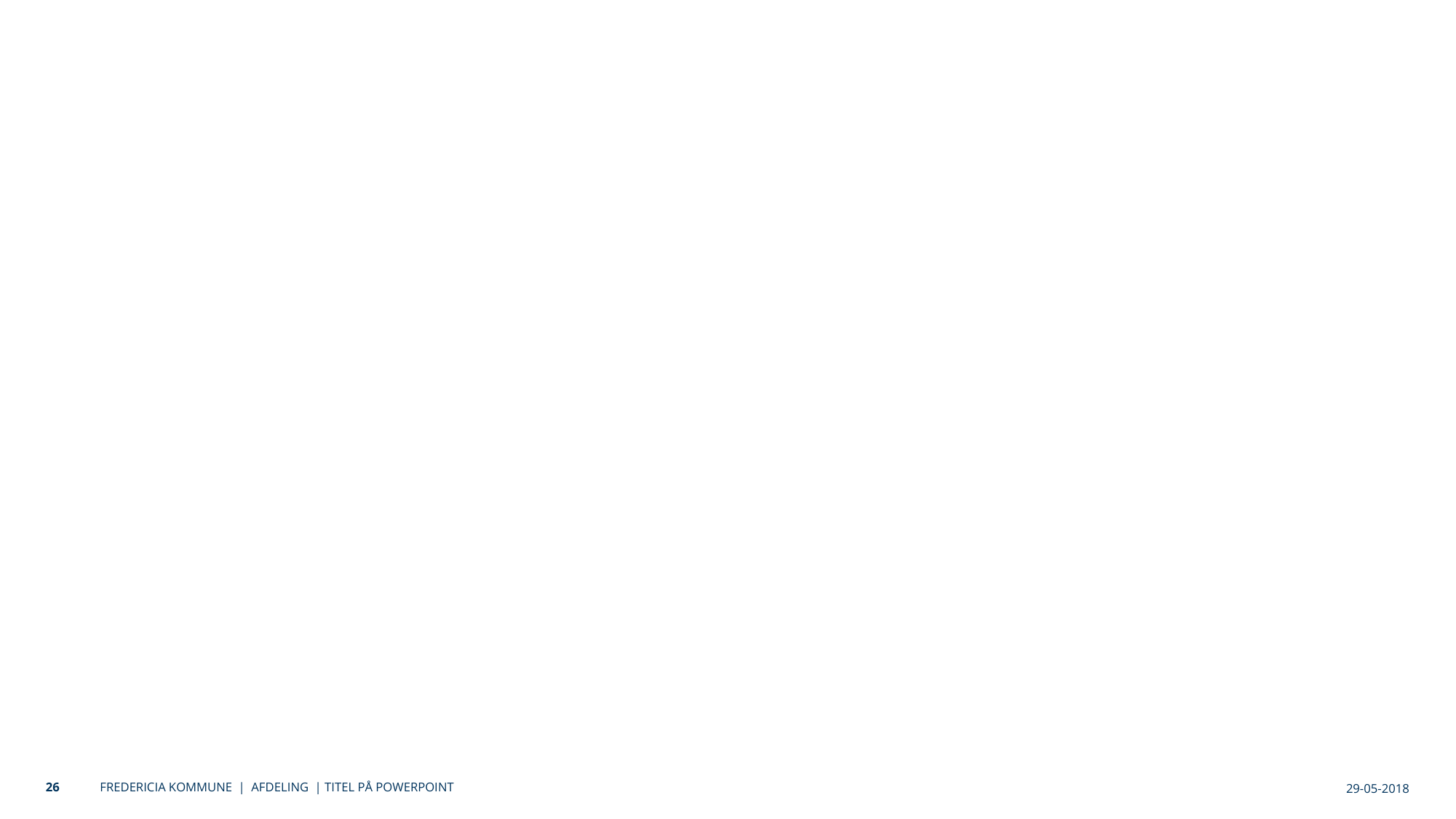

# Organisering

29-05-2018
26
FREDERICIA KOMMUNE  |  AFDELING  | TITEL PÅ POWERPOINT